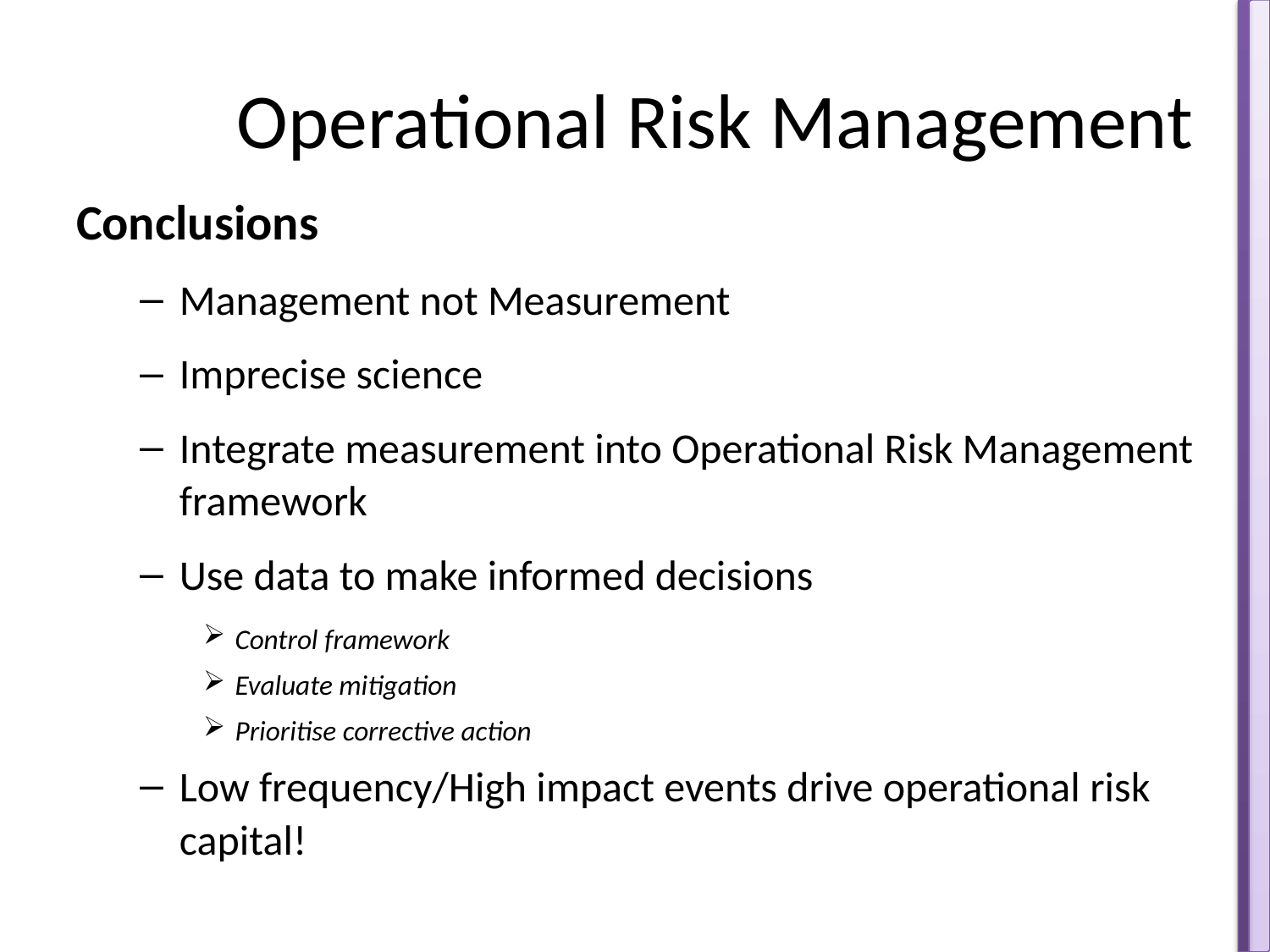

# Operational Risk Management
Conclusions
Management not Measurement
Imprecise science
Integrate measurement into Operational Risk Management framework
Use data to make informed decisions
Control framework
Evaluate mitigation
Prioritise corrective action
Low frequency/High impact events drive operational risk capital!